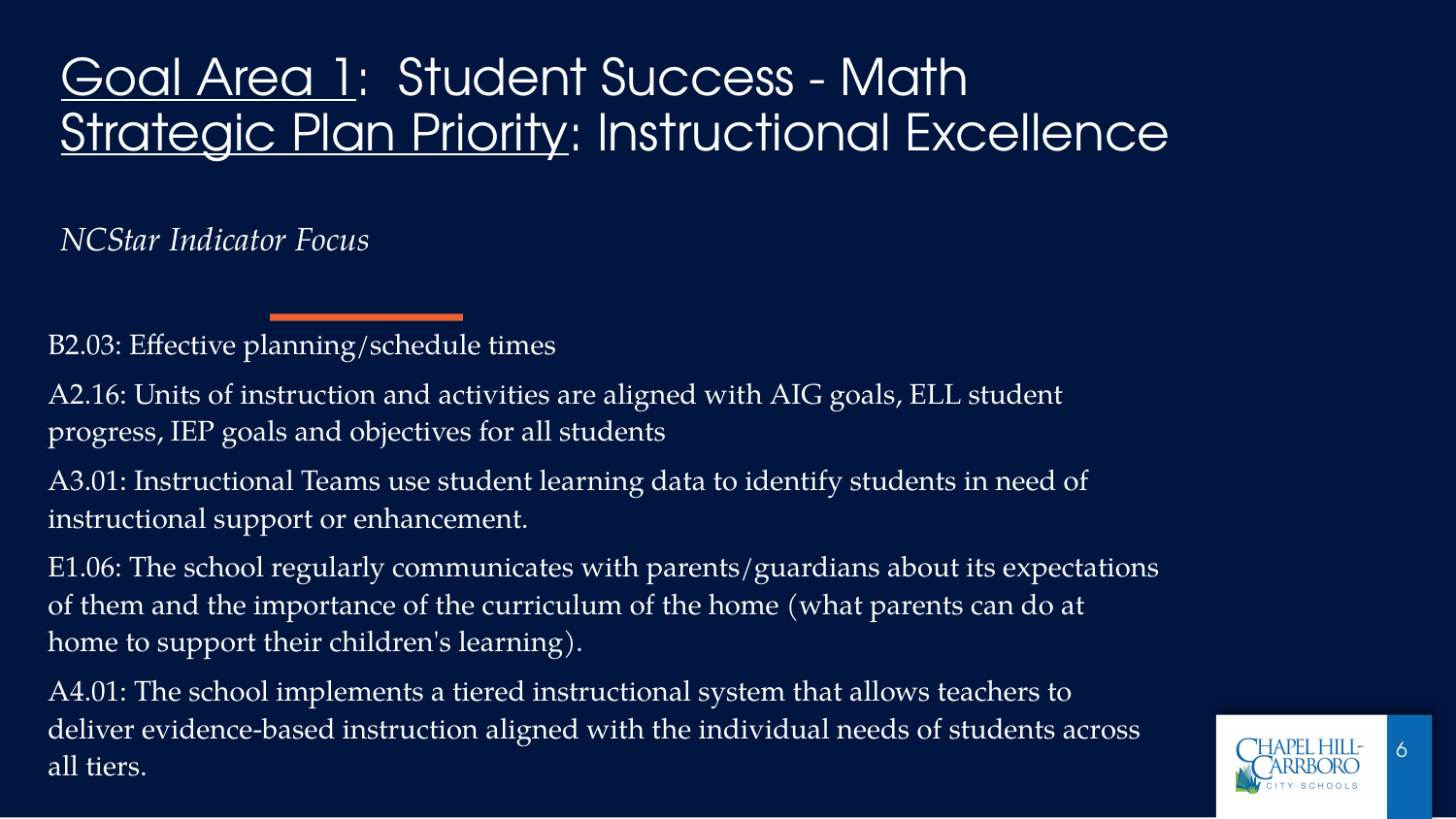

Goal Area 1:  Student Success - Math
Strategic Plan Priority: Instructional Excellence
# NCStar Indicator Focus

B2.03: Effective planning/schedule times
A2.16: Units of instruction and activities are aligned with AIG goals, ELL student progress, IEP goals and objectives for all students
A3.01: Instructional Teams use student learning data to identify students in need of instructional support or enhancement.
E1.06: The school regularly communicates with parents/guardians about its expectations of them and the importance of the curriculum of the home (what parents can do at home to support their children's learning).
A4.01: The school implements a tiered instructional system that allows teachers to deliver evidence-based instruction aligned with the individual needs of students across all tiers.